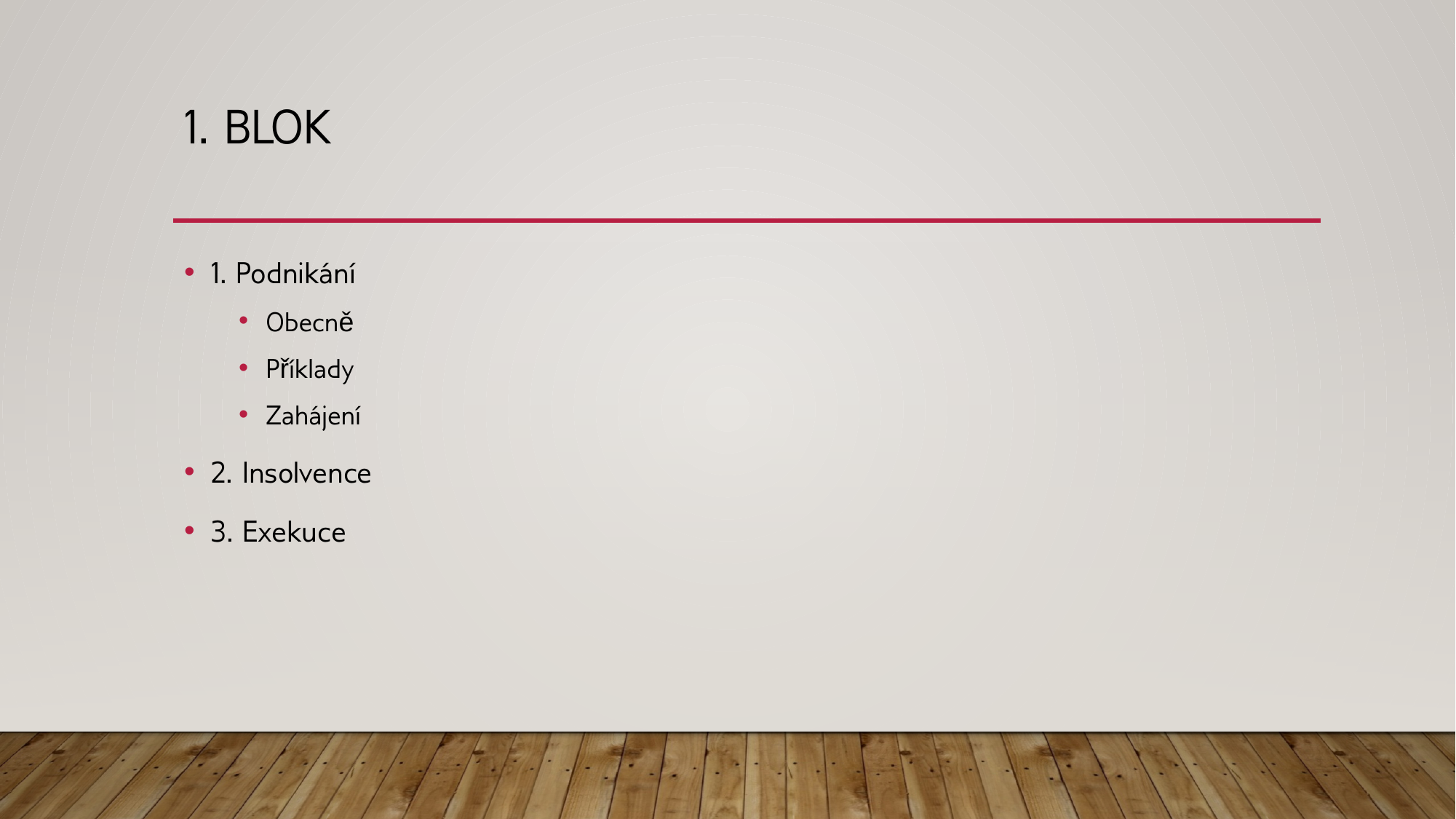

# 1. Blok
1. Podnikání
Obecně
Příklady
Zahájení
2. Insolvence
3. Exekuce